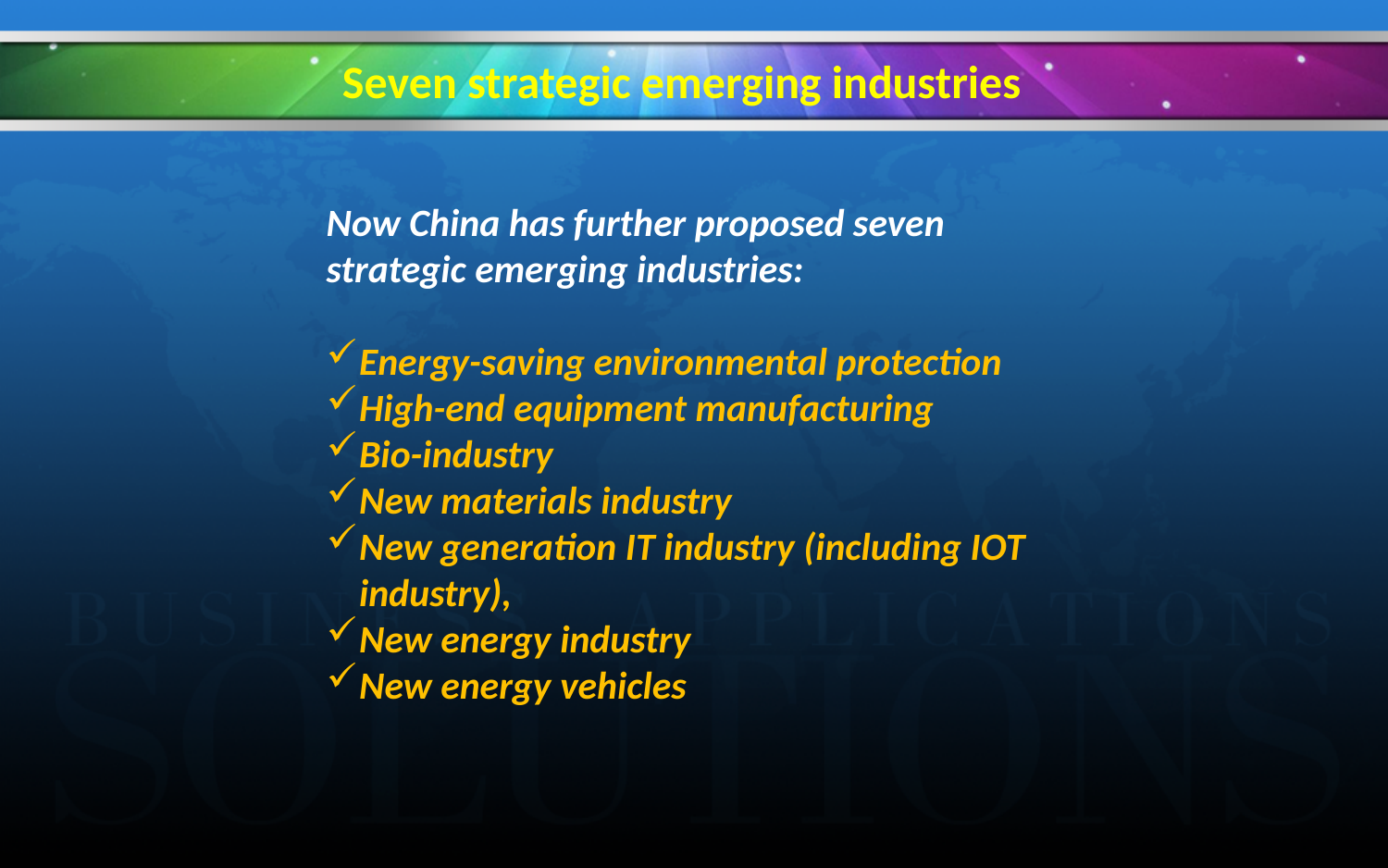

Seven strategic emerging industries
Now China has further proposed seven strategic emerging industries:

Energy-saving environmental protection
High-end equipment manufacturing
Bio-industry
New materials industry
New generation IT industry (including IOT industry),
New energy industry
New energy vehicles